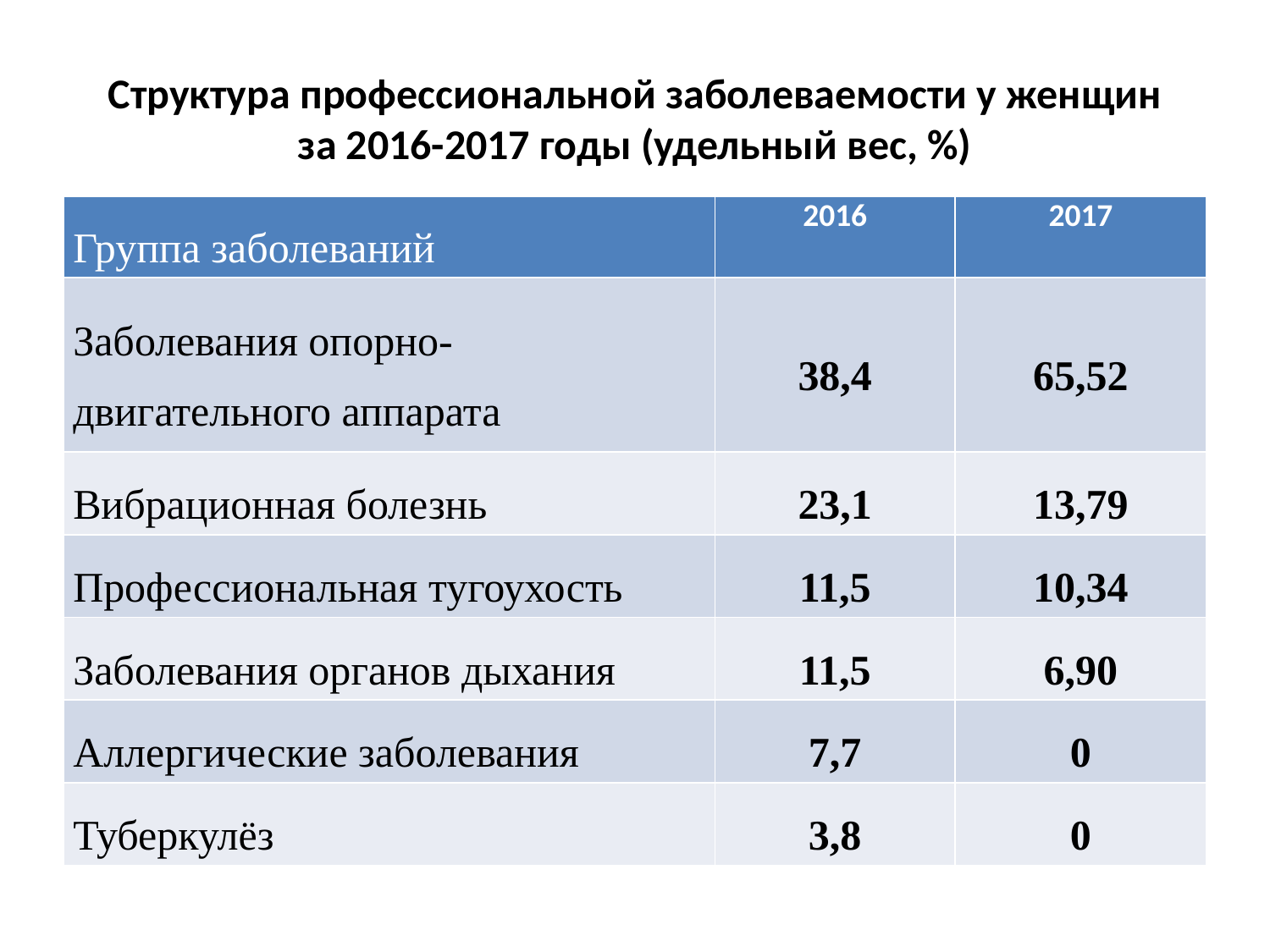

# Структура профессиональной заболеваемости у женщин за 2016-2017 годы (удельный вес, %)
| Группа заболеваний | 2016 | 2017 |
| --- | --- | --- |
| Заболевания опорно-двигательного аппарата | 38,4 | 65,52 |
| Вибрационная болезнь | 23,1 | 13,79 |
| Профессиональная тугоухость | 11,5 | 10,34 |
| Заболевания органов дыхания | 11,5 | 6,90 |
| Аллергические заболевания | 7,7 | 0 |
| Туберкулёз | 3,8 | 0 |